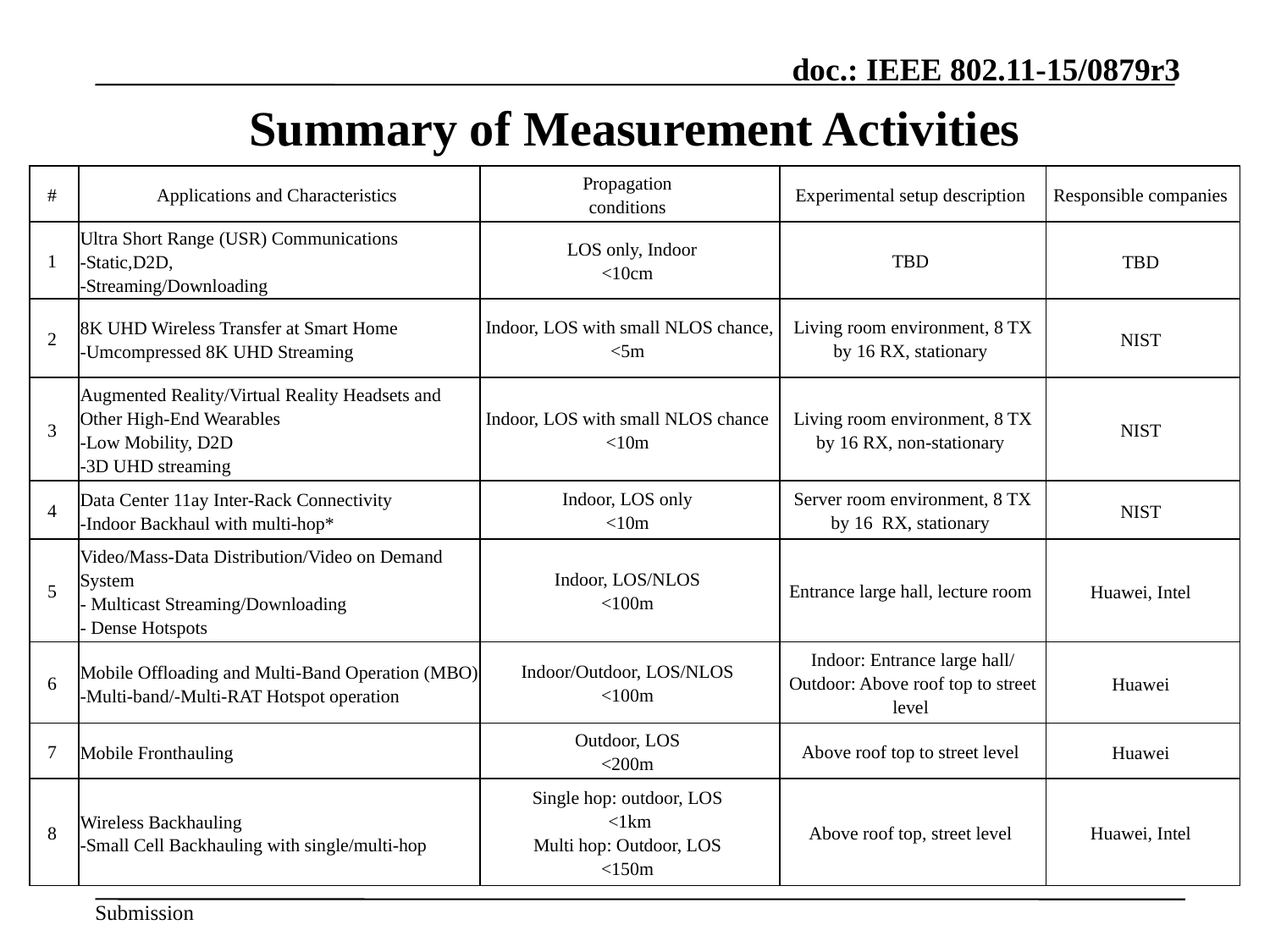

# Summary of Measurement Activities
| # | Applications and Characteristics | Propagation conditions | Experimental setup description | Responsible companies |
| --- | --- | --- | --- | --- |
| 1 | Ultra Short Range (USR) Communications -Static,D2D, -Streaming/Downloading | LOS only, Indoor <10cm | TBD | TBD |
| 2 | 8K UHD Wireless Transfer at Smart Home -Umcompressed 8K UHD Streaming | Indoor, LOS with small NLOS chance, <5m | Living room environment, 8 TX by 16 RX, stationary | NIST |
| 3 | Augmented Reality/Virtual Reality Headsets and Other High-End Wearables -Low Mobility, D2D -3D UHD streaming | Indoor, LOS with small NLOS chance <10m | Living room environment, 8 TX by 16 RX, non-stationary | NIST |
| 4 | Data Center 11ay Inter-Rack Connectivity -Indoor Backhaul with multi-hop\* | Indoor, LOS only <10m | Server room environment, 8 TX by 16  RX, stationary | NIST |
| 5 | Video/Mass-Data Distribution/Video on Demand System - Multicast Streaming/Downloading - Dense Hotspots | Indoor, LOS/NLOS <100m | Entrance large hall, lecture room | Huawei, Intel |
| 6 | Mobile Offloading and Multi-Band Operation (MBO) -Multi-band/-Multi-RAT Hotspot operation | Indoor/Outdoor, LOS/NLOS <100m | Indoor: Entrance large hall/ Outdoor: Above roof top to street level | Huawei |
| 7 | Mobile Fronthauling | Outdoor, LOS <200m | Above roof top to street level | Huawei |
| 8 | Wireless Backhauling -Small Cell Backhauling with single/multi-hop | Single hop: outdoor, LOS <1km Multi hop: Outdoor, LOS <150m | Above roof top, street level | Huawei, Intel |